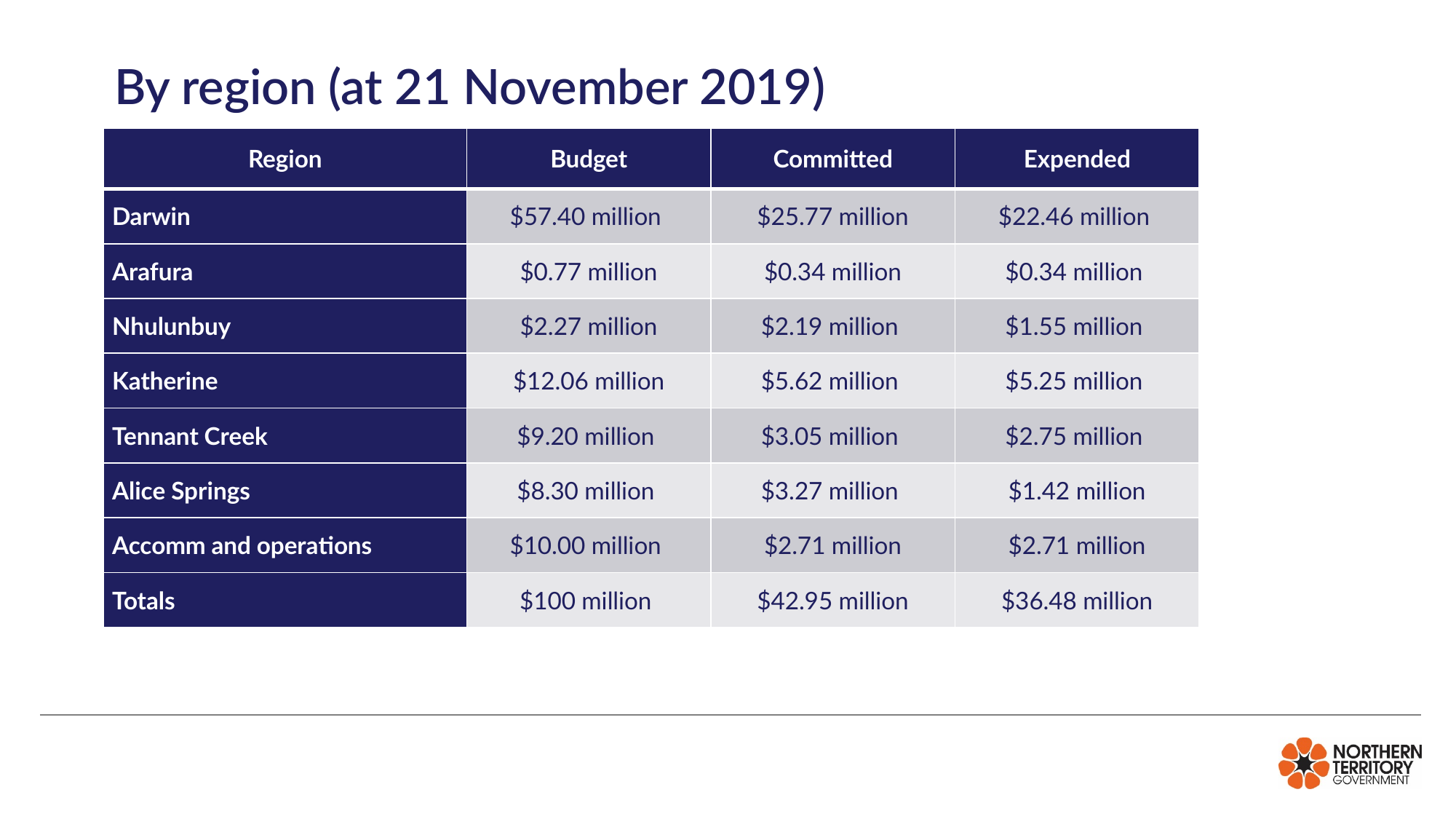

# By region (at 21 November 2019)
| Region | Budget | Committed | Expended |
| --- | --- | --- | --- |
| Darwin | $57.40 million | $25.77 million | $22.46 million |
| Arafura | $0.77 million | $0.34 million | $0.34 million |
| Nhulunbuy | $2.27 million | $2.19 million | $1.55 million |
| Katherine | $12.06 million | $5.62 million | $5.25 million |
| Tennant Creek | $9.20 million | $3.05 million | $2.75 million |
| Alice Springs | $8.30 million | $3.27 million | $1.42 million |
| Accomm and operations | $10.00 million | $2.71 million | $2.71 million |
| Totals | $100 million | $42.95 million | $36.48 million |